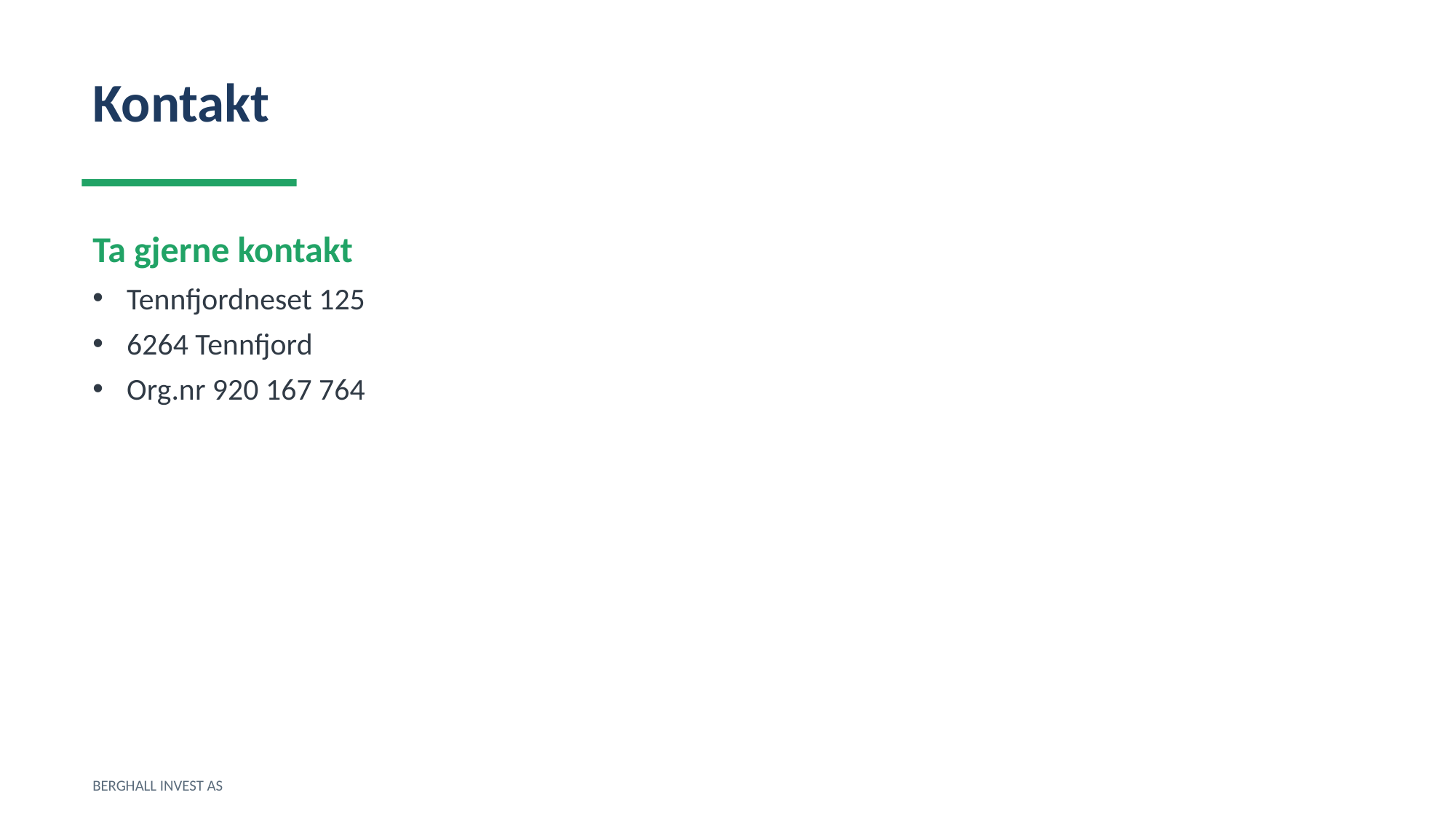

Kontakt

Ta gjerne kontakt
Tennfjordneset 125
6264 Tennfjord
Org.nr 920 167 764
BERGHALL INVEST AS